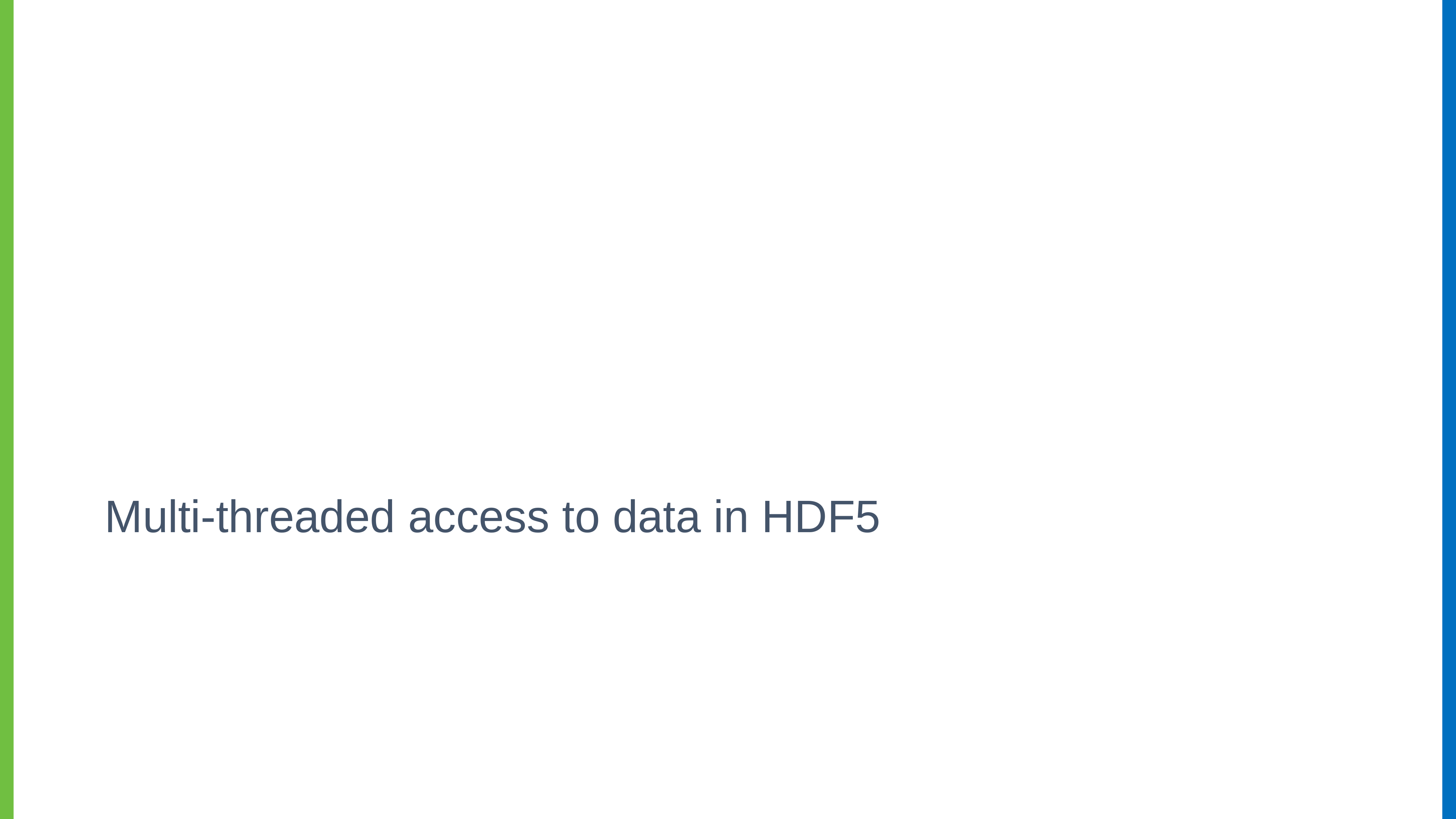

# Multi-threaded access to data in HDF5
S